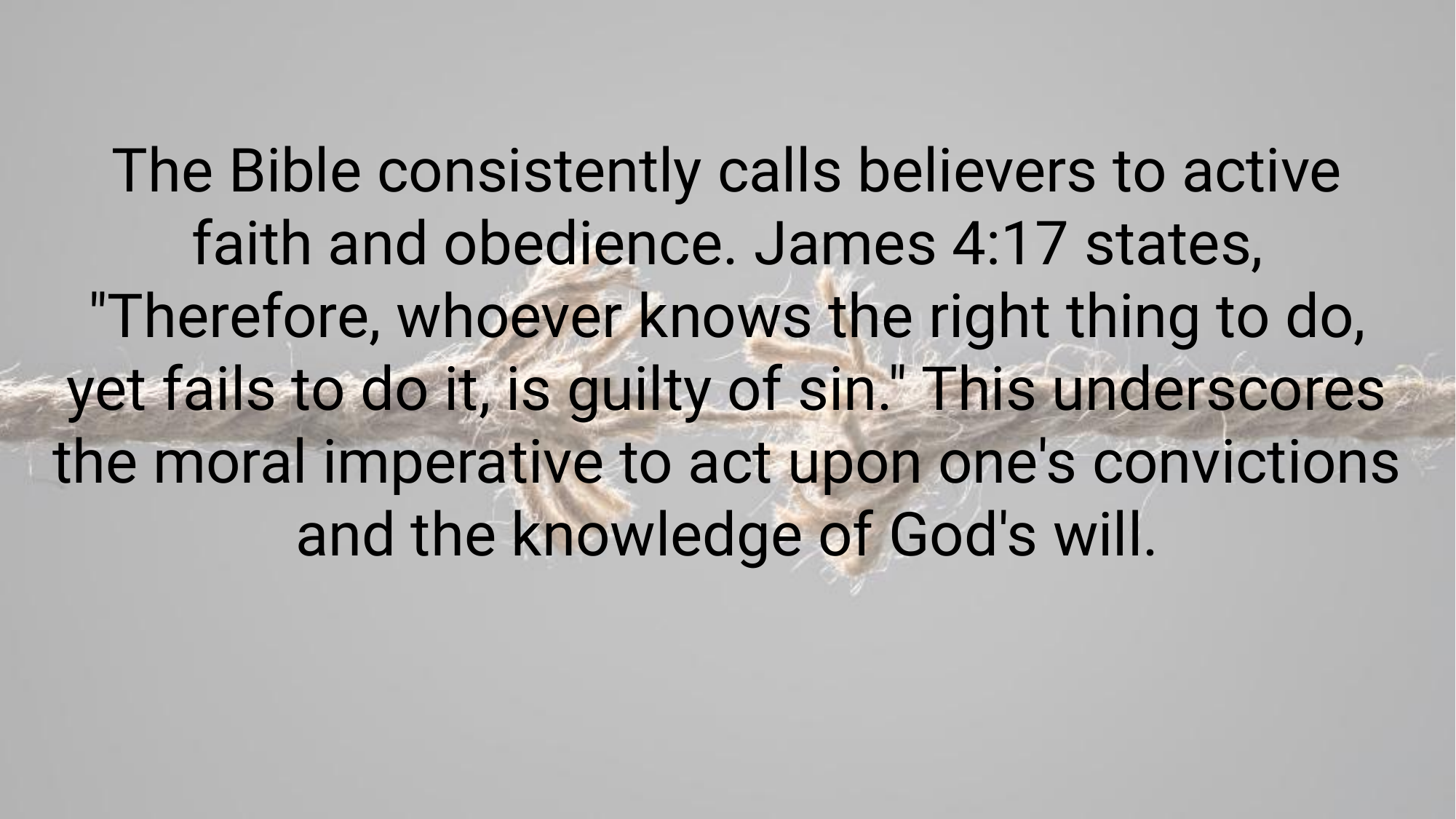

The Bible consistently calls believers to active faith and obedience. James 4:17 states, "Therefore, whoever knows the right thing to do, yet fails to do it, is guilty of sin." This underscores the moral imperative to act upon one's convictions and the knowledge of God's will.